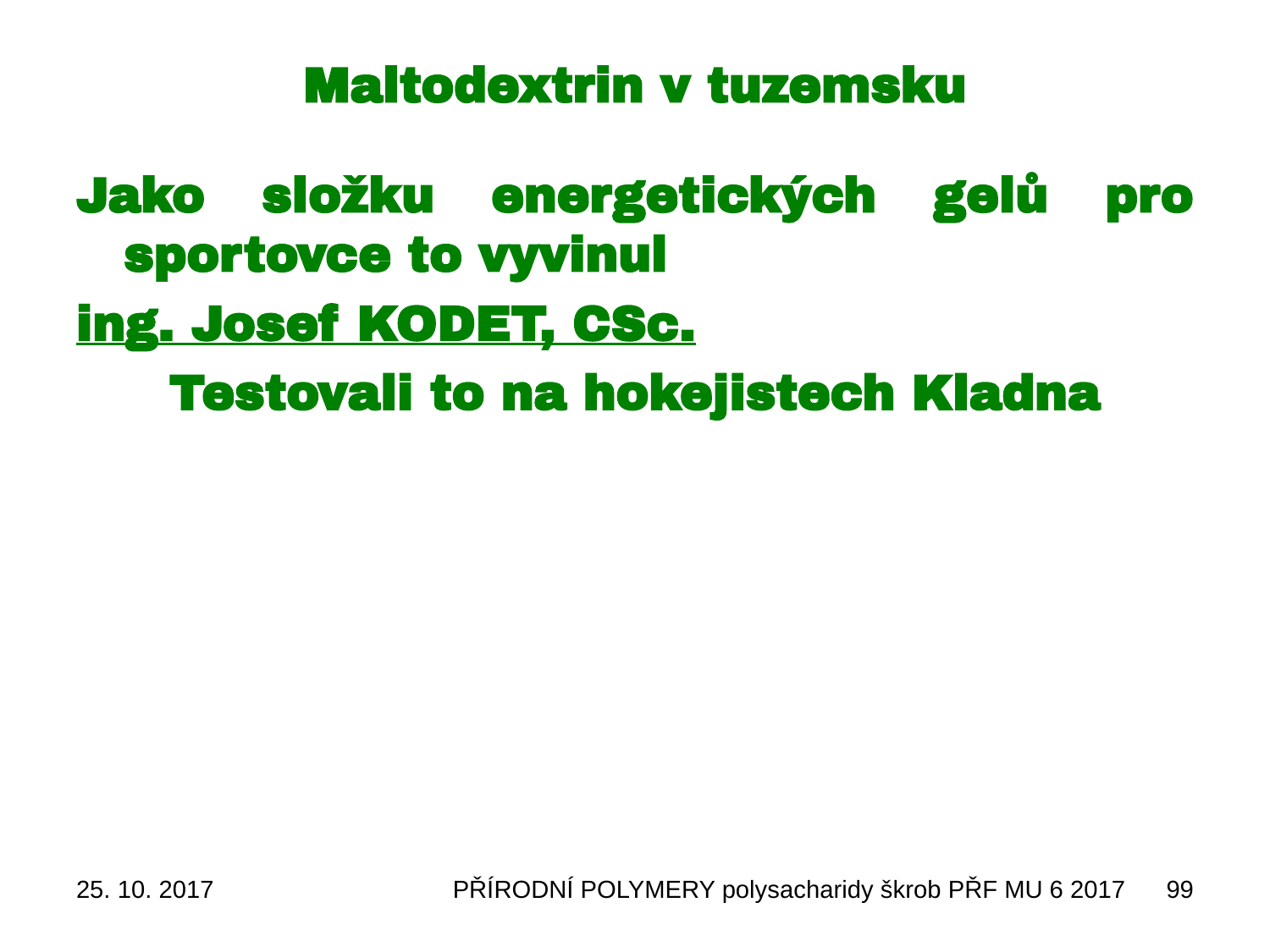

# Maltodextrin v tuzemsku
Jako složku energetických gelů pro sportovce to vyvinul
ing. Josef KODET, CSc.
Testovali to na hokejistech Kladna
25. 10. 2017
PŘÍRODNÍ POLYMERY polysacharidy škrob PŘF MU 6 2017
99